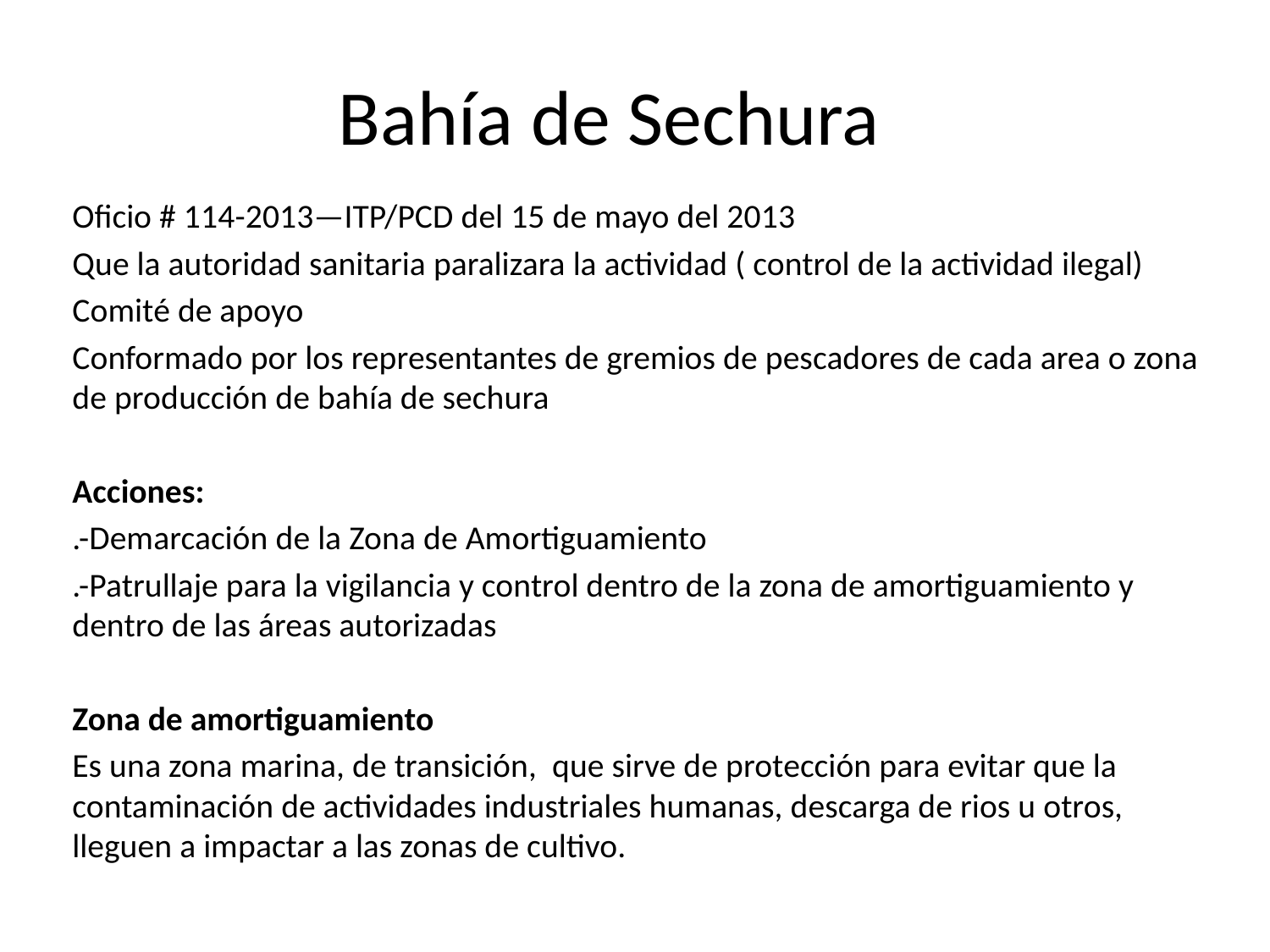

# Bahía de Sechura
Oficio # 114-2013—ITP/PCD del 15 de mayo del 2013
Que la autoridad sanitaria paralizara la actividad ( control de la actividad ilegal)
Comité de apoyo
Conformado por los representantes de gremios de pescadores de cada area o zona de producción de bahía de sechura

Acciones:
.-Demarcación de la Zona de Amortiguamiento
.-Patrullaje para la vigilancia y control dentro de la zona de amortiguamiento y dentro de las áreas autorizadas

Zona de amortiguamiento
Es una zona marina, de transición,  que sirve de protección para evitar que la  contaminación de actividades industriales humanas, descarga de rios u otros, lleguen a impactar a las zonas de cultivo.